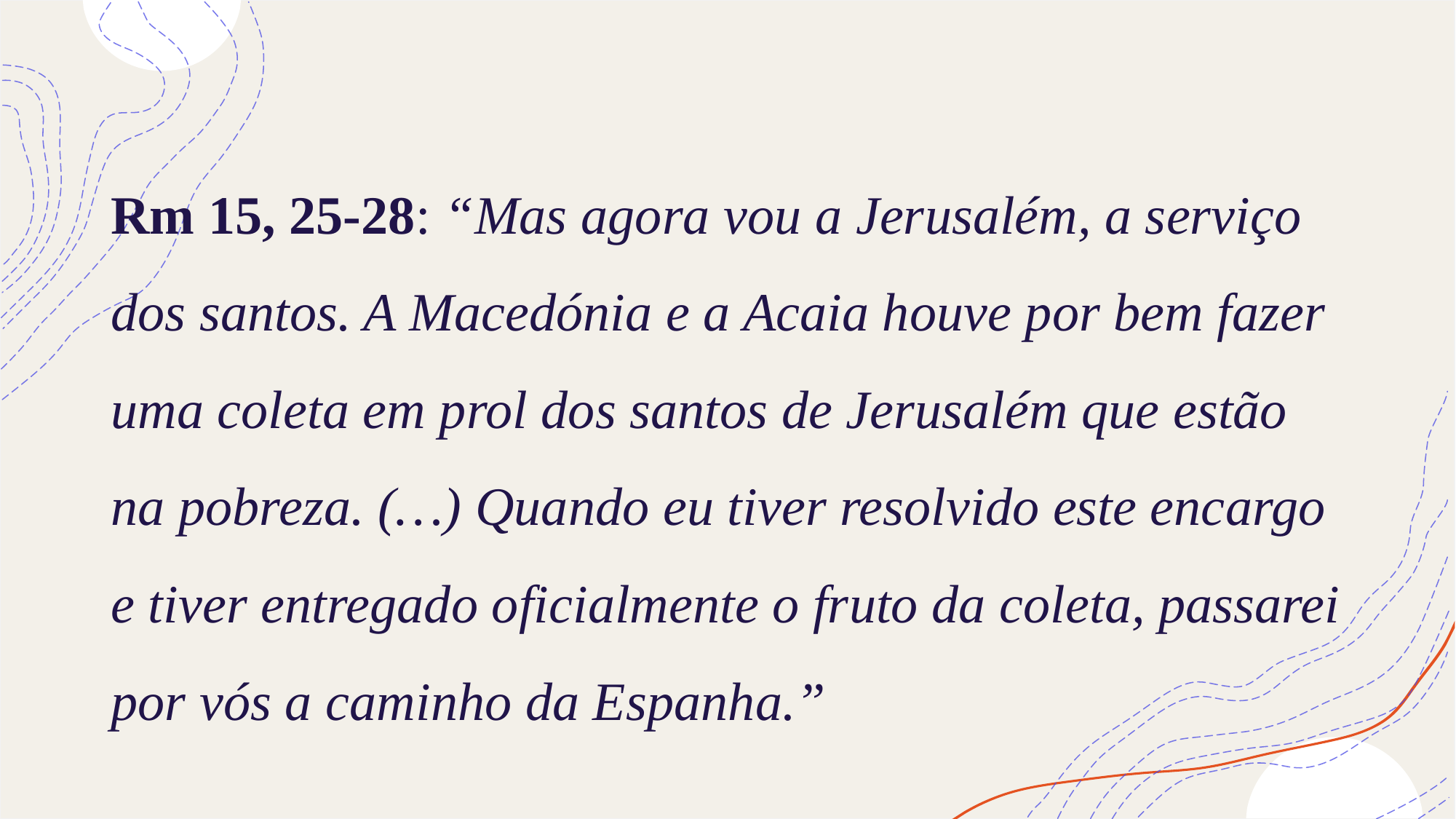

# Rm 15, 25-28: “Mas agora vou a Jerusalém, a serviço dos santos. A Macedónia e a Acaia houve por bem fazer uma coleta em prol dos santos de Jerusalém que estão na pobreza. (…) Quando eu tiver resolvido este encargo e tiver entregado oficialmente o fruto da coleta, passarei por vós a caminho da Espanha.”